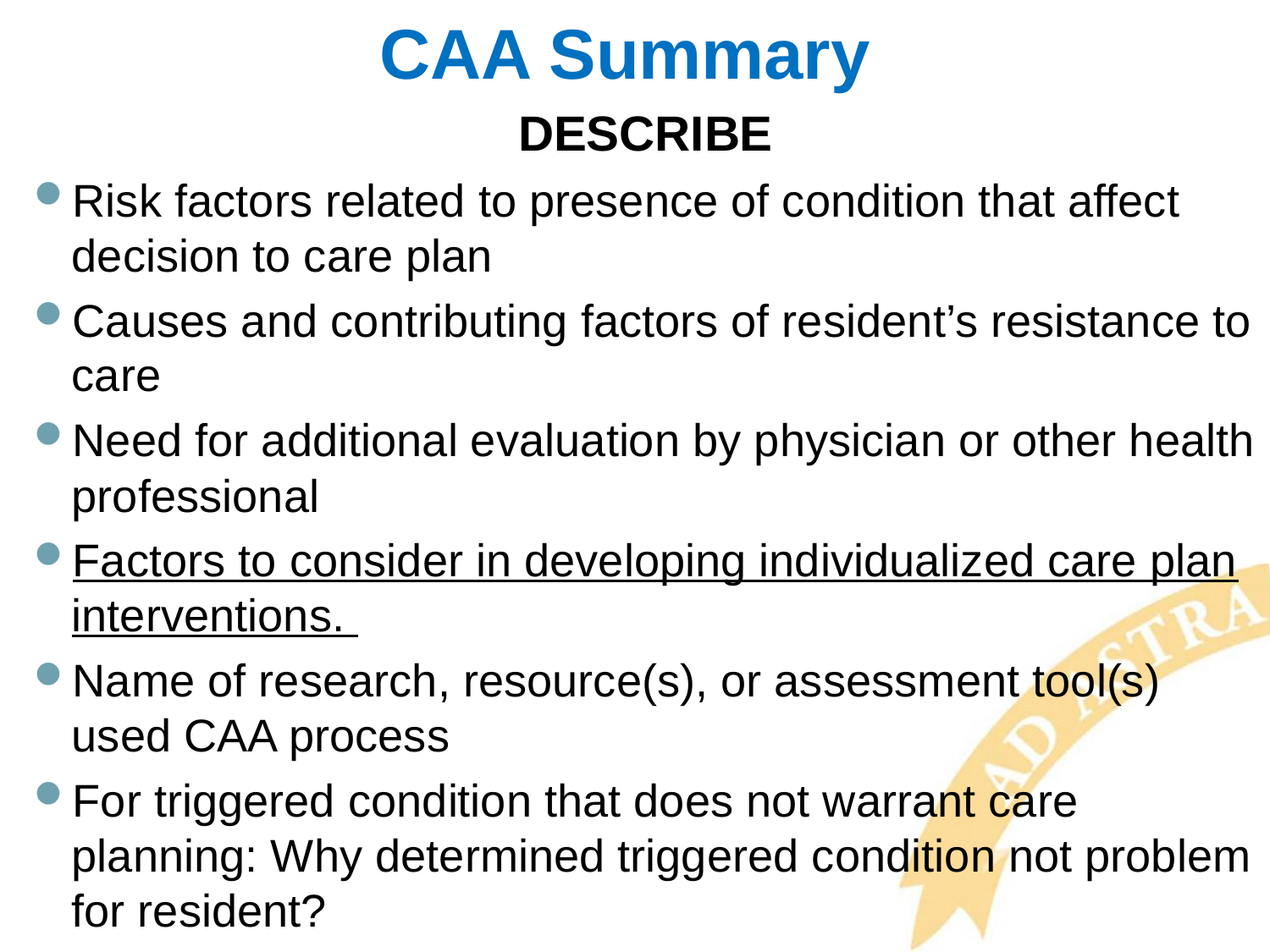

# CAA Summary
DESCRIBE
Risk factors related to presence of condition that affect decision to care plan
Causes and contributing factors of resident’s resistance to care
Need for additional evaluation by physician or other health professional
Factors to consider in developing individualized care plan interventions.
Name of research, resource(s), or assessment tool(s) used CAA process
For triggered condition that does not warrant care planning: Why determined triggered condition not problem for resident?